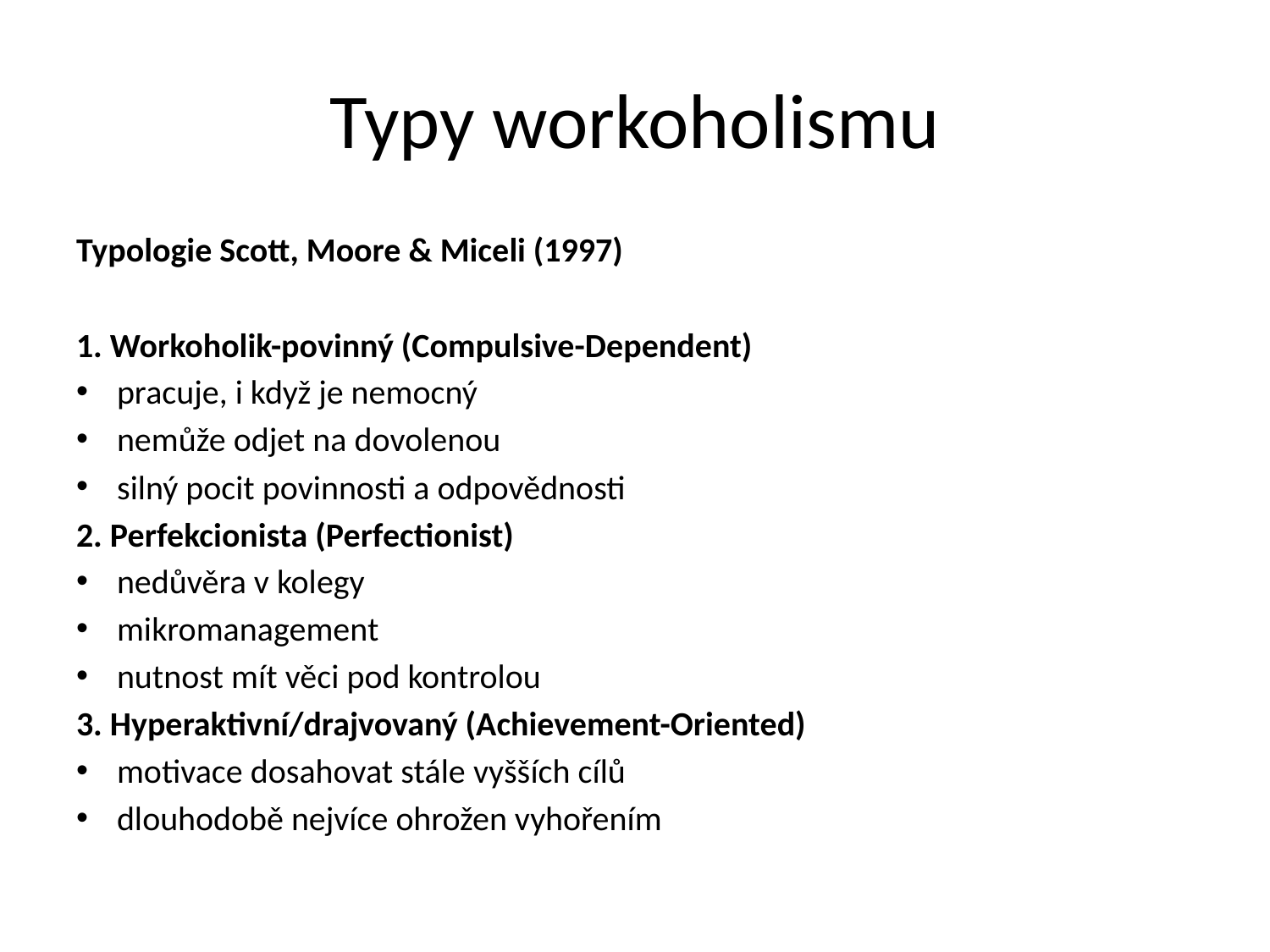

# Typy workoholismu
Typologie Scott, Moore & Miceli (1997)

1. Workoholik-povinný (Compulsive-Dependent)
pracuje, i když je nemocný
nemůže odjet na dovolenou
silný pocit povinnosti a odpovědnosti
2. Perfekcionista (Perfectionist)
nedůvěra v kolegy
mikromanagement
nutnost mít věci pod kontrolou
3. Hyperaktivní/drajvovaný (Achievement-Oriented)
motivace dosahovat stále vyšších cílů
dlouhodobě nejvíce ohrožen vyhořením